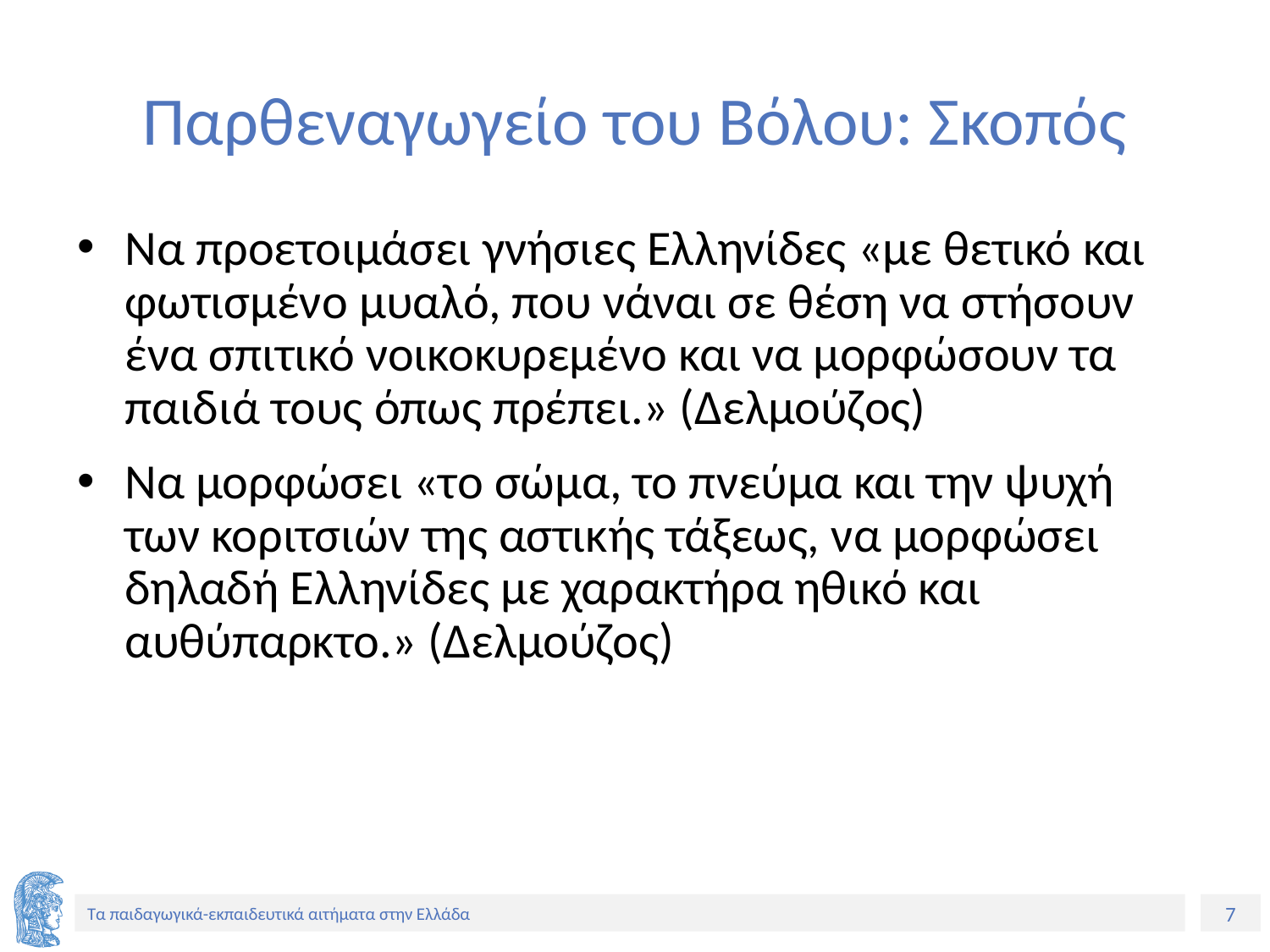

# Παρθεναγωγείο του Βόλου: Σκοπός
Να προετοιμάσει γνήσιες Ελληνίδες «με θετικό και φωτισμένο μυαλό, που νάναι σε θέση να στήσουν ένα σπιτικό νοικοκυρεμένο και να μορφώσουν τα παιδιά τους όπως πρέπει.» (Δελμούζος)
Να μορφώσει «το σώμα, το πνεύμα και την ψυχή των κοριτσιών της αστικής τάξεως, να μορφώσει δηλαδή Ελληνίδες με χαρακτήρα ηθικό και αυθύπαρκτο.» (Δελμούζος)